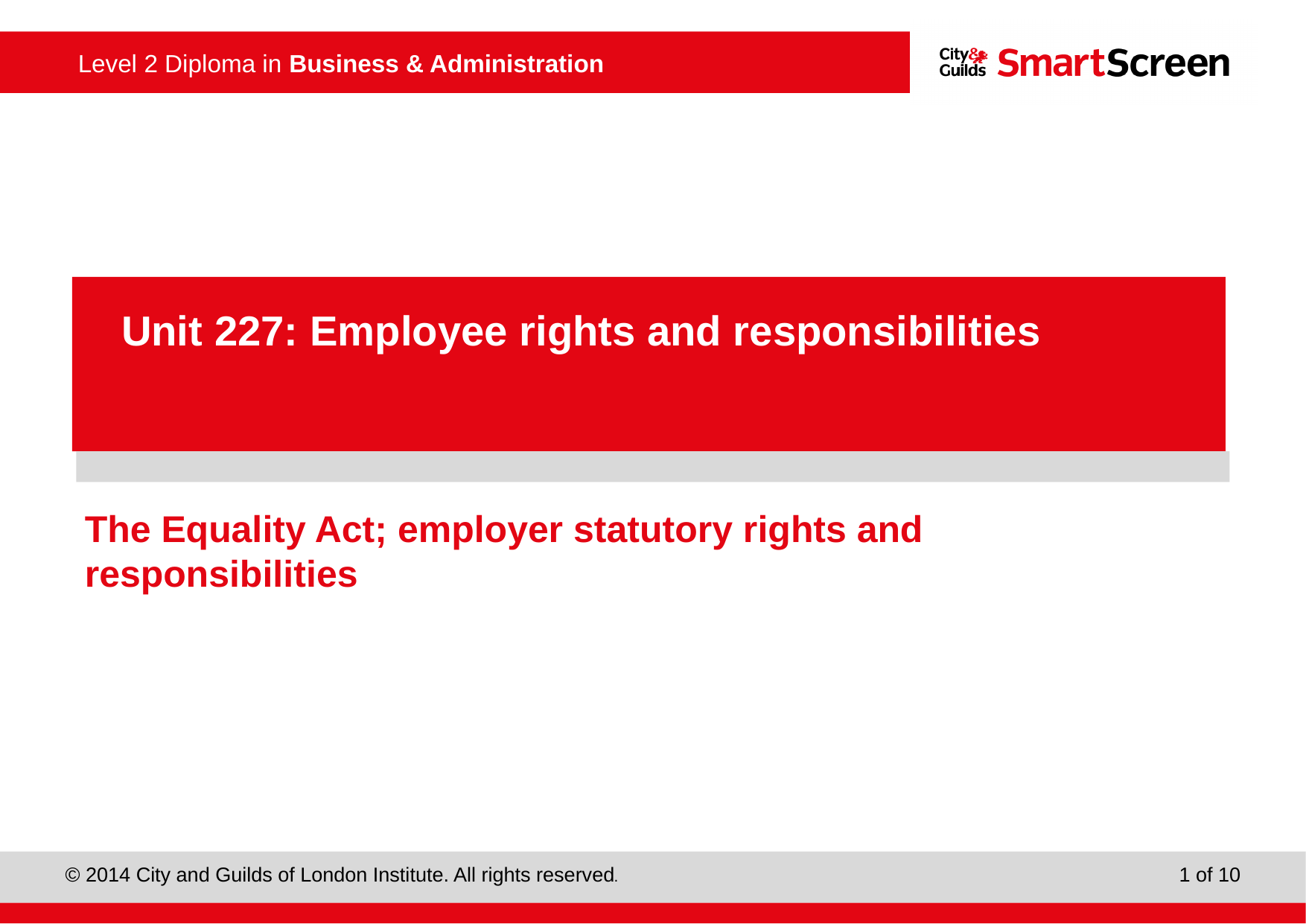

PowerPoint presentation

Unit 227: Employee rights and responsibilities

# The Equality Act; employer statutory rights and responsibilities